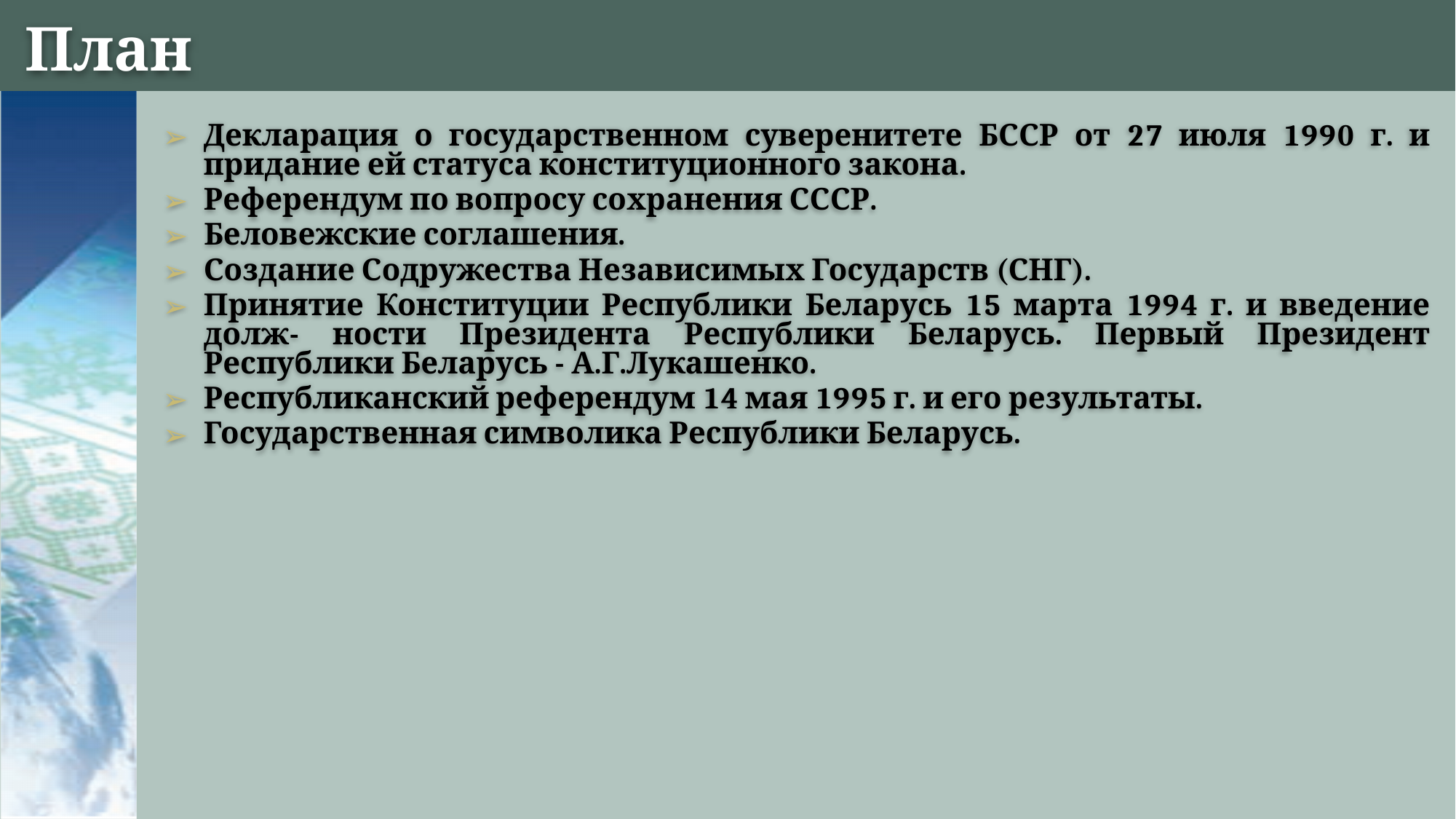

# План
Декларация о государственном суверенитете БССР от 27 июля 1990 г. и придание ей статуса конституционного закона.
Референдум по вопросу сохранения СССР.
Беловежские соглашения.
Создание Содружества Независимых Государств (СНГ).
Принятие Конституции Республики Беларусь 15 марта 1994 г. и введение долж- ности Президента Республики Беларусь. Первый Президент Республики Беларусь - А.Г.Лукашенко.
Республиканский референдум 14 мая 1995 г. и его результаты.
Государственная символика Республики Беларусь.